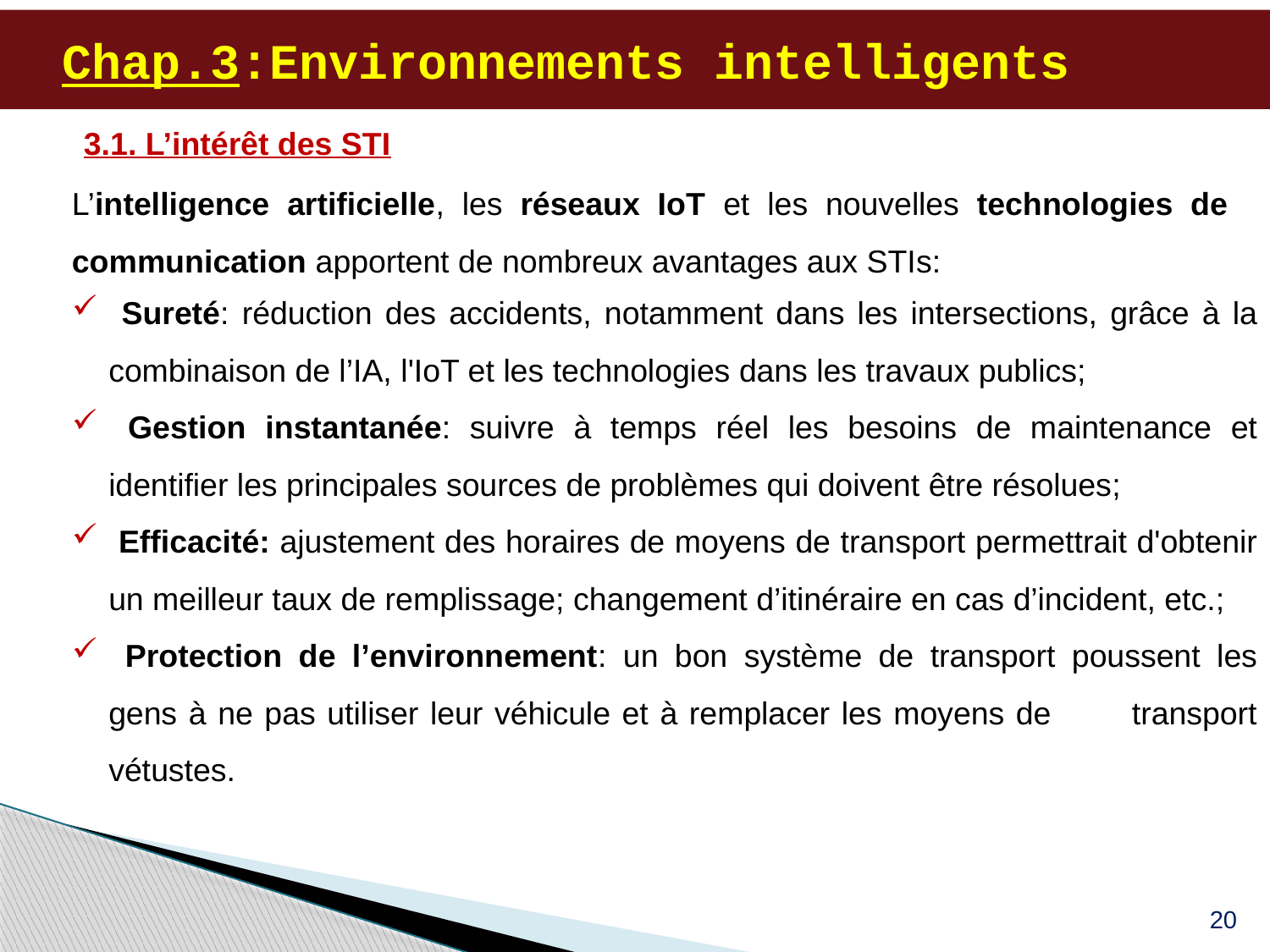

# Chap.3:Environnements intelligents
3.1. L’intérêt des STI
L’intelligence artificielle, les réseaux IoT et les nouvelles technologies de communication apportent de nombreux avantages aux STIs:
 Sureté: réduction des accidents, notamment dans les intersections, grâce à la combinaison de l’IA, l'IoT et les technologies dans les travaux publics;
 Gestion instantanée: suivre à temps réel les besoins de maintenance et identifier les principales sources de problèmes qui doivent être résolues;
 Efficacité: ajustement des horaires de moyens de transport permettrait d'obtenir un meilleur taux de remplissage; changement d’itinéraire en cas d’incident, etc.;
 Protection de l’environnement: un bon système de transport poussent les gens à ne pas utiliser leur véhicule et à remplacer les moyens de       transport vétustes.
20